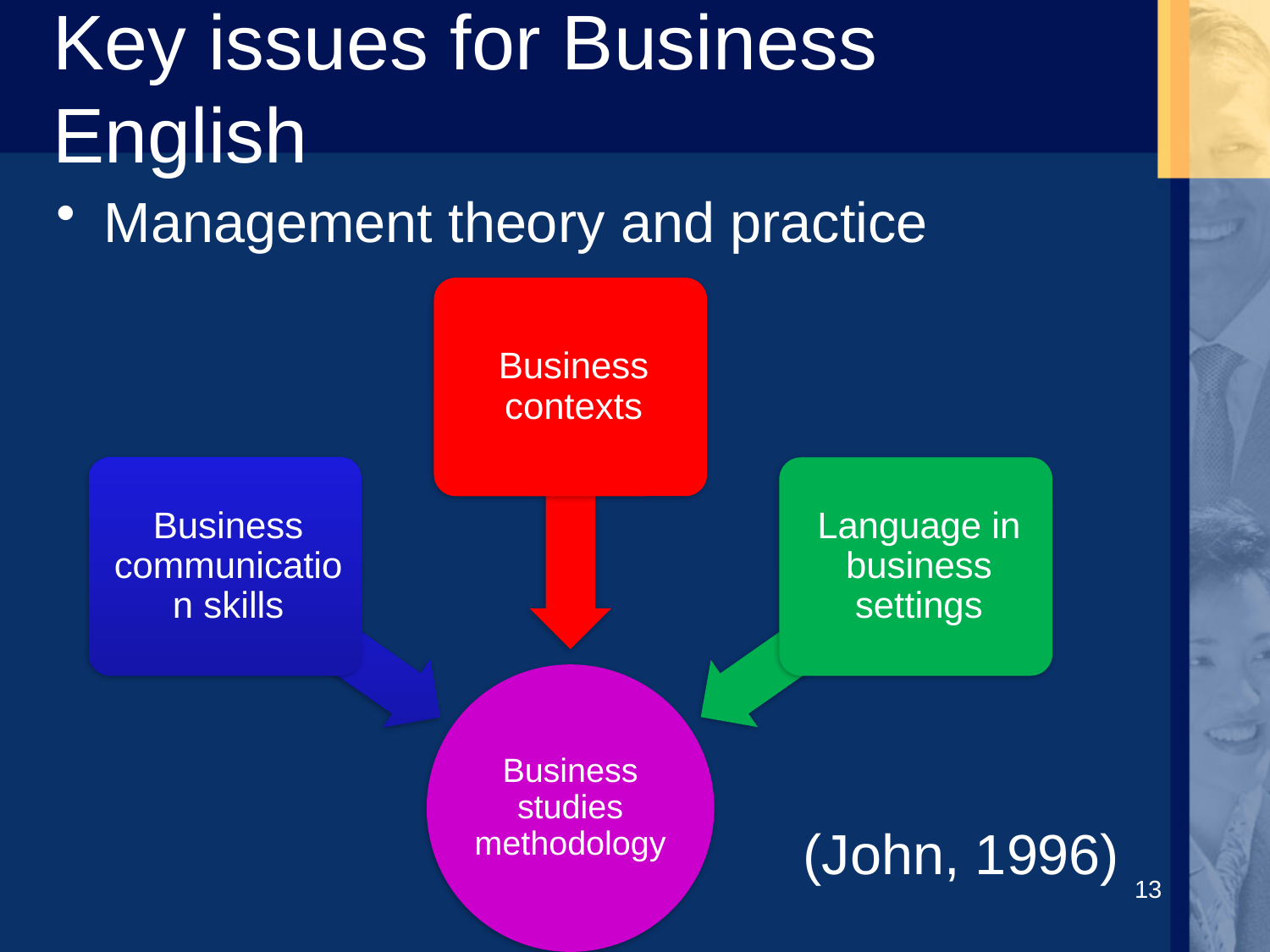

# Key issues for Business English
Management theory and practice

(John, 1996)

Business studies methodology
Business communication skills
Business contexts
Language in business settings
13